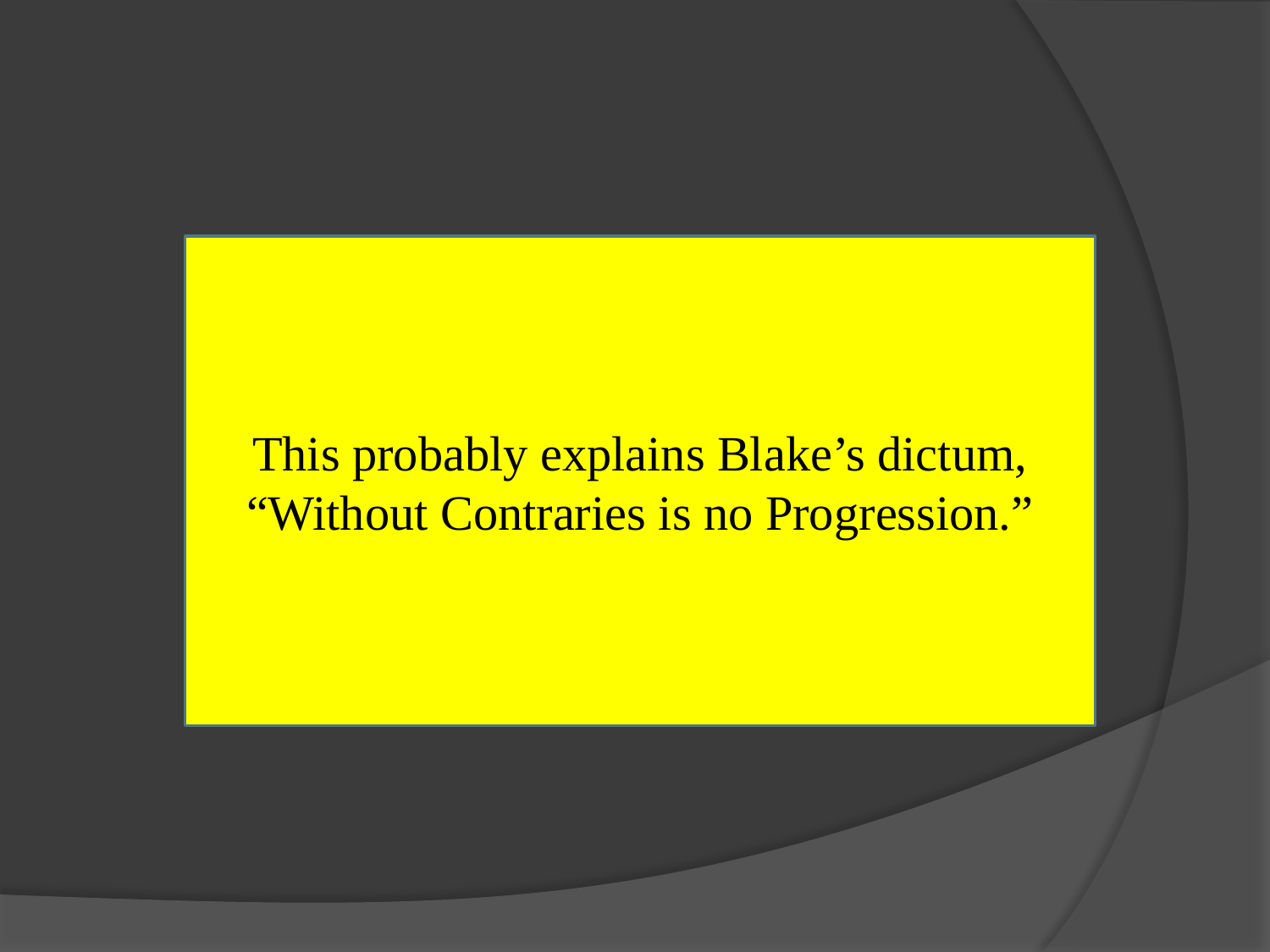

This probably explains Blake’s dictum, “Without Contraries is no Progression.”